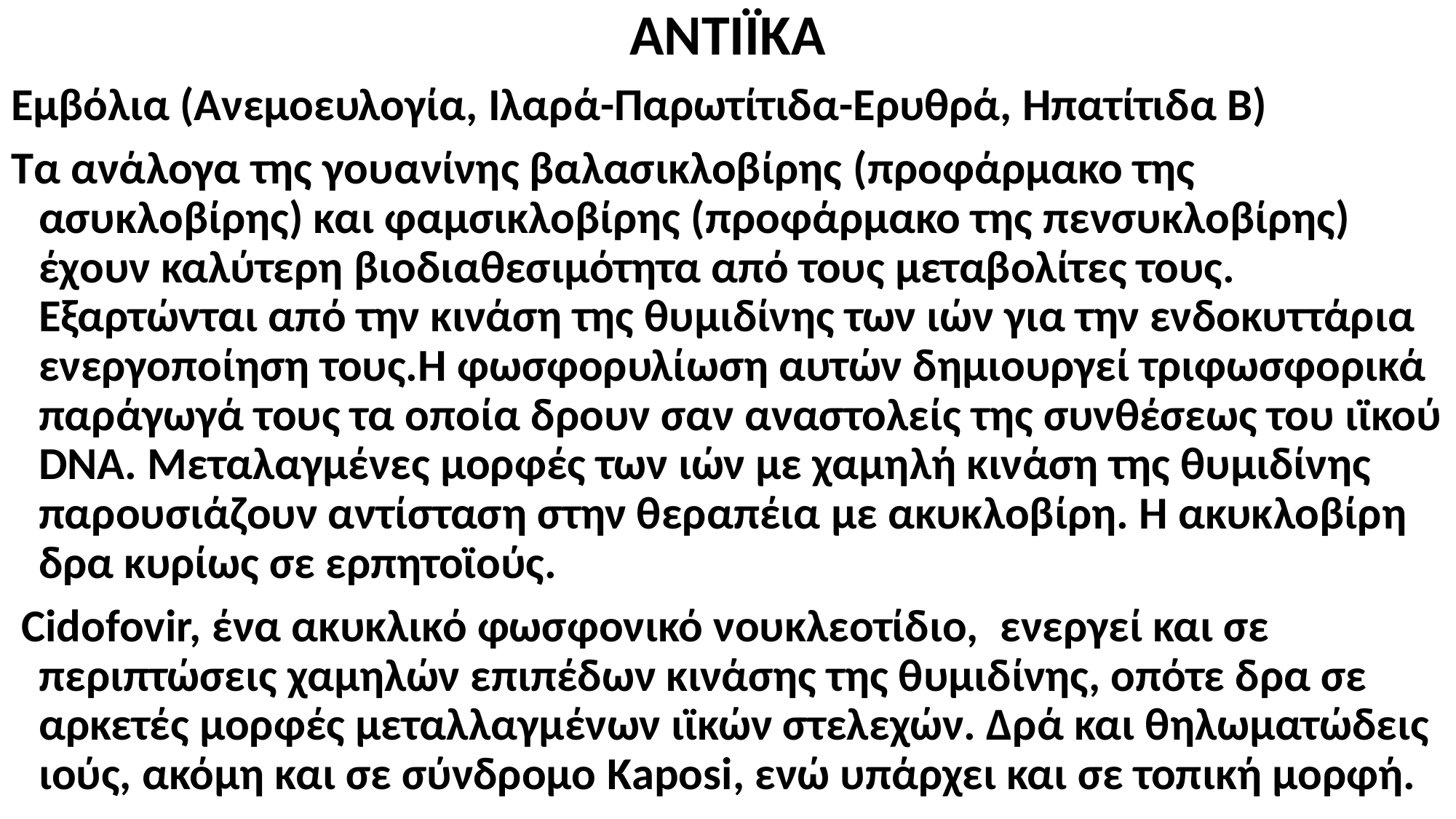

ANTIΪΚΑ
Εμβόλια (Ανεμοευλογία, Ιλαρά-Παρωτίτιδα-Ερυθρά, Ηπατίτιδα Β)
Τα ανάλογα της γουανίνης βαλασικλοβίρης (προφάρμακο της ασυκλοβίρης) και φαμσικλοβίρης (προφάρμακο της πενσυκλοβίρης) έχουν καλύτερη βιοδιαθεσιμότητα από τους μεταβολίτες τους. Εξαρτώνται από την κινάση της θυμιδίνης των ιών για την ενδοκυττάρια ενεργοποίηση τους.Η φωσφορυλίωση αυτών δημιουργεί τριφωσφορικά παράγωγά τους τα οποία δρουν σαν αναστολείς της συνθέσεως του ιϊκού DNA. Μεταλαγμένες μορφές των ιών με χαμηλή κινάση της θυμιδίνης παρουσιάζουν αντίσταση στην θεραπέια με ακυκλοβίρη. Η ακυκλοβίρη δρα κυρίως σε ερπητοϊούς.
 Cidofovir, ένα ακυκλικό φωσφονικό νουκλεοτίδιο,  ενεργεί και σε περιπτώσεις χαμηλών επιπέδων κινάσης της θυμιδίνης, οπότε δρα σε αρκετές μορφές μεταλλαγμένων ιϊκών στελεχών. Δρά και θηλωματώδεις ιούς, ακόμη και σε σύνδρομο Kaposi, ενώ υπάρχει και σε τοπική μορφή.